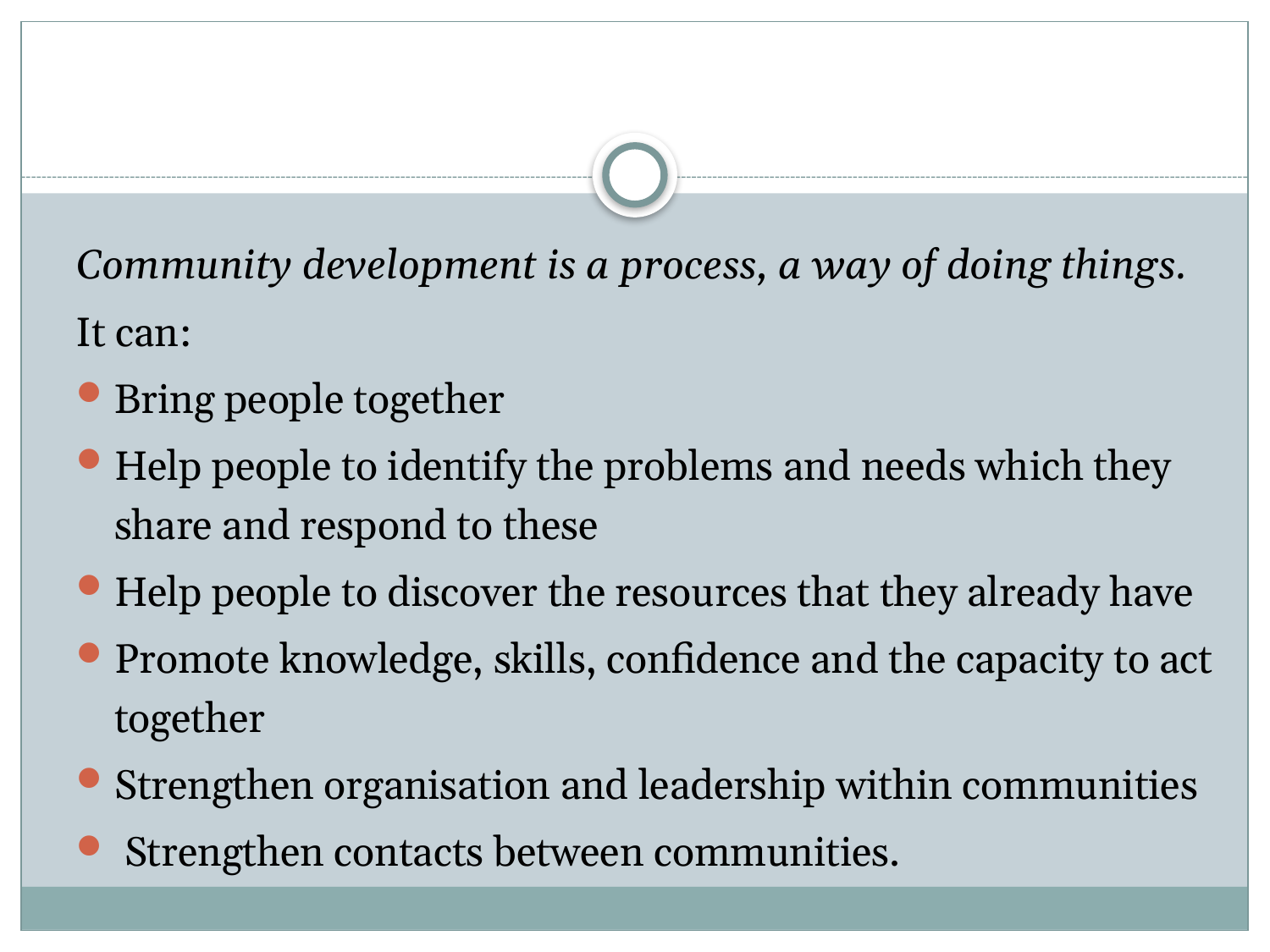

#
Community development is a process, a way of doing things.
It can:
Bring people together
Help people to identify the problems and needs which they share and respond to these
Help people to discover the resources that they already have
Promote knowledge, skills, confidence and the capacity to act together
Strengthen organisation and leadership within communities
 Strengthen contacts between communities.